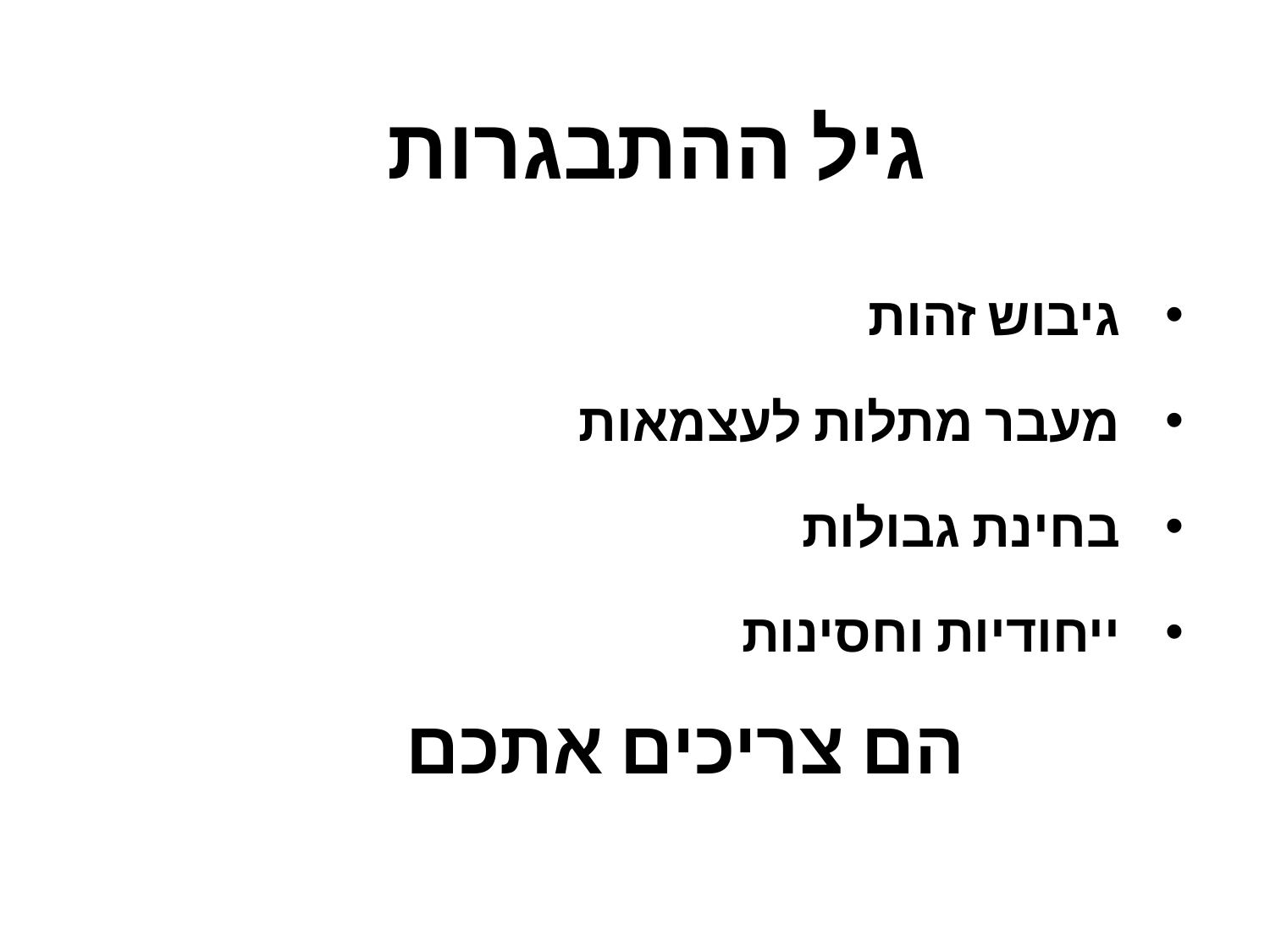

גיל ההתבגרות
גיבוש זהות
מעבר מתלות לעצמאות
בחינת גבולות
ייחודיות וחסינות

הם צריכים אתכם